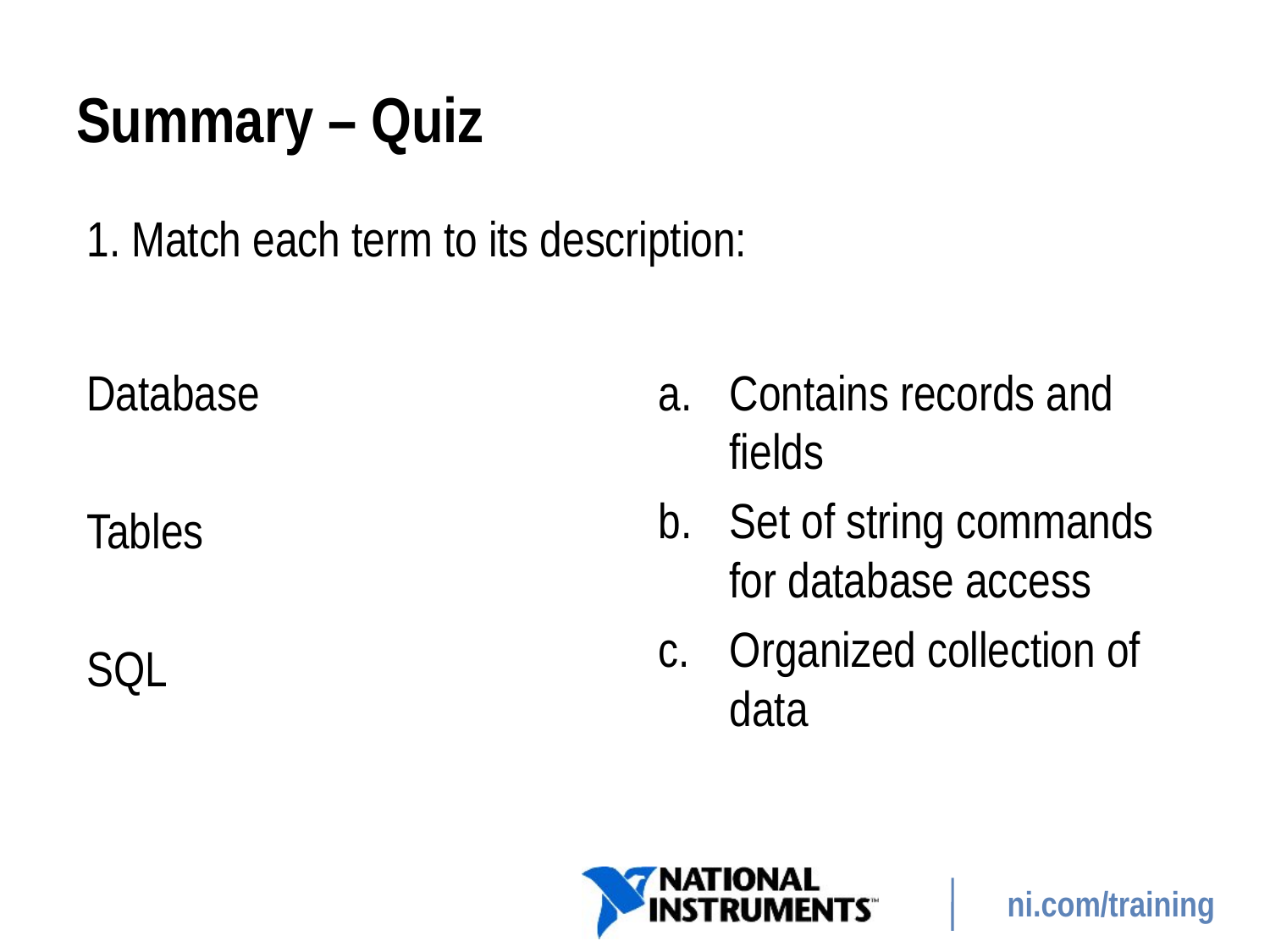

# Summary – Quiz
1. Match each term to its description:

Database

Tables

SQL

Contains records and fields
Set of string commands for database access
Organized collection of data